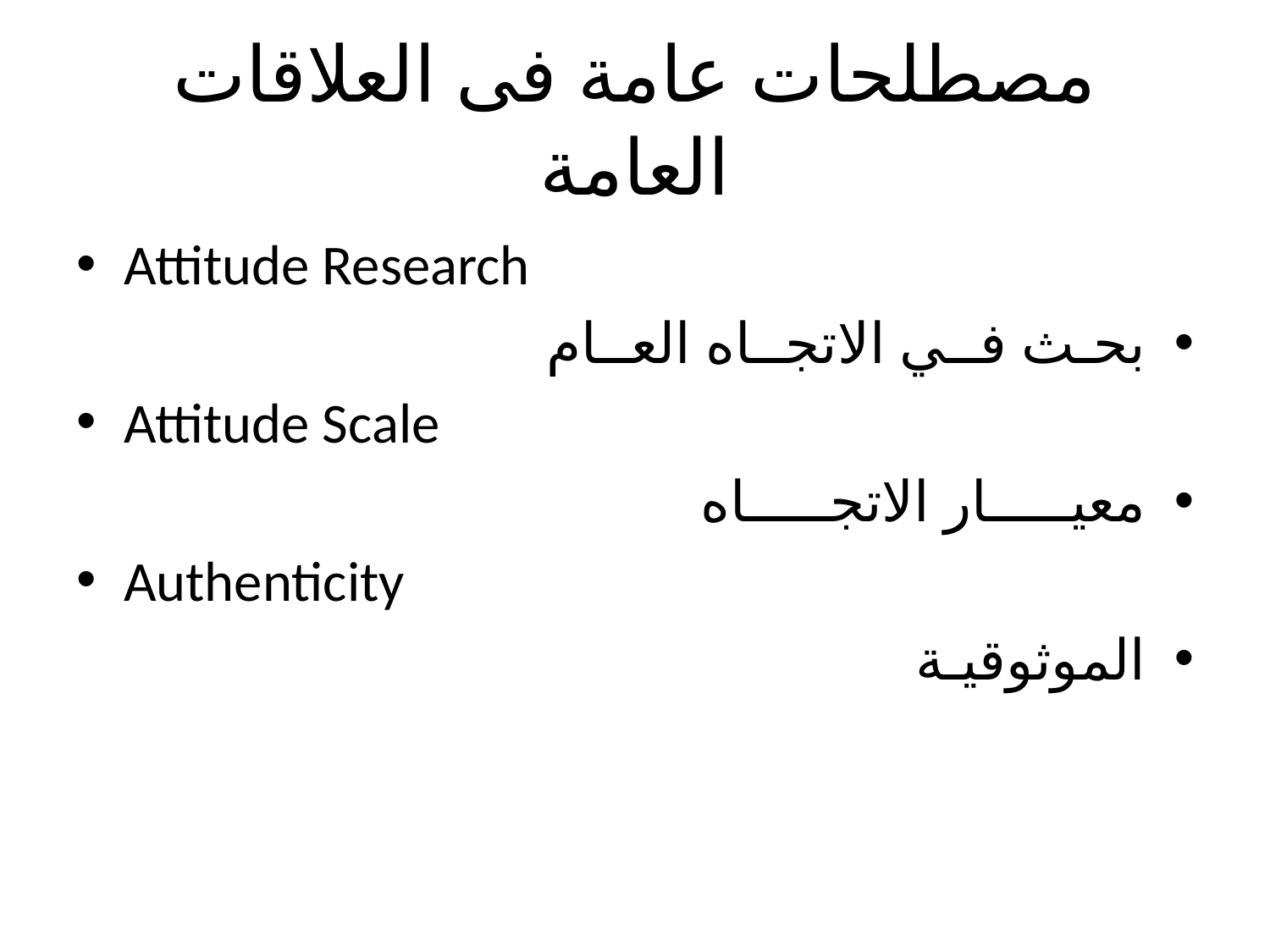

# مصطلحات عامة فى العلاقات العامة
Attitude Research
بحـث فــي الاتجــاه العــام
Attitude Scale
معيـــــار الاتجـــــاه
Authenticity
الموثوقيـة